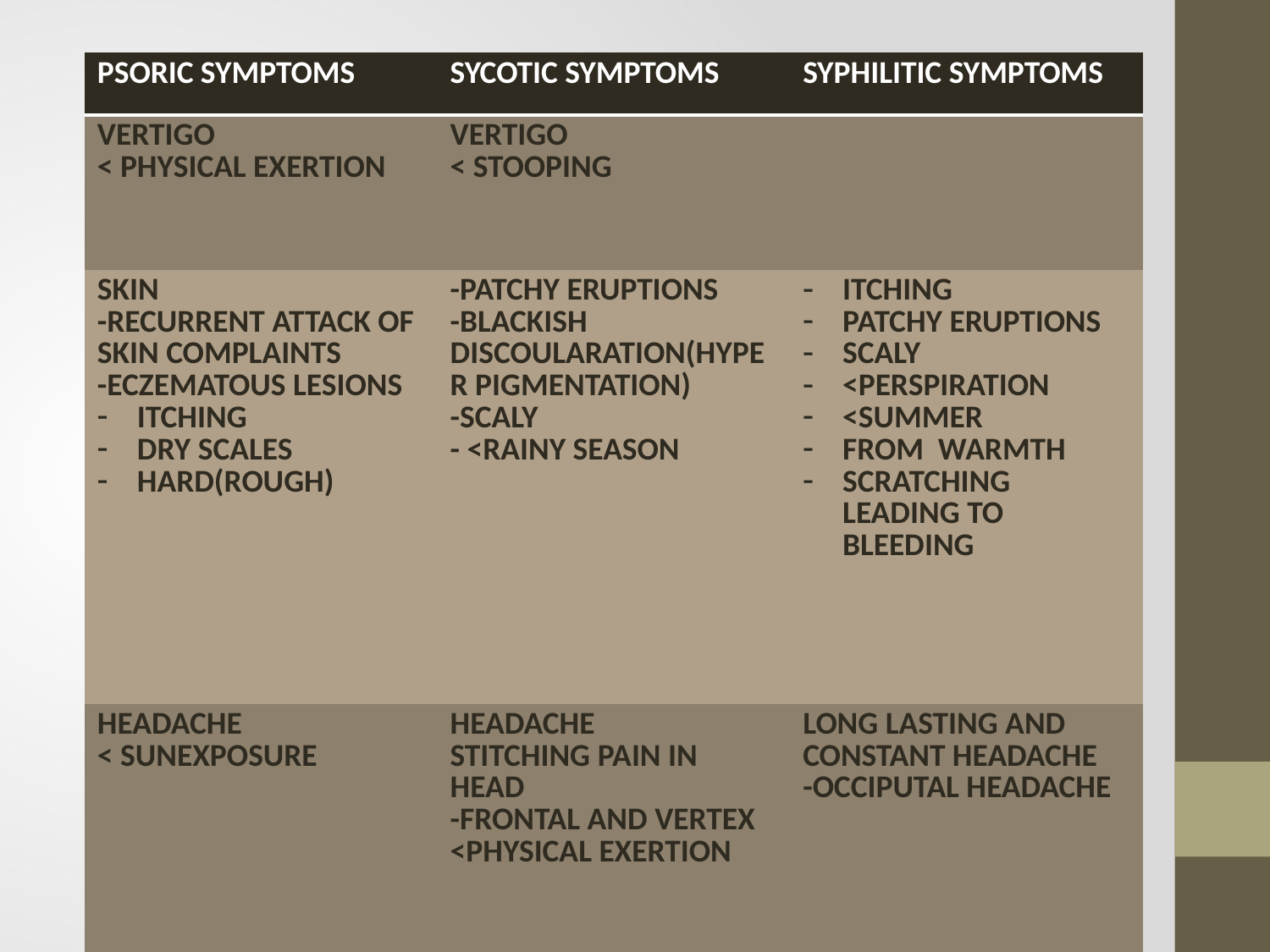

#
| PSORIC SYMPTOMS | SYCOTIC SYMPTOMS | SYPHILITIC SYMPTOMS |
| --- | --- | --- |
| VERTIGO < PHYSICAL EXERTION | VERTIGO < STOOPING |  |
| SKIN -RECURRENT ATTACK OF SKIN COMPLAINTS -ECZEMATOUS LESIONS ITCHING DRY SCALES HARD(ROUGH) | -PATCHY ERUPTIONS -BLACKISH DISCOULARATION(HYPER PIGMENTATION) -SCALY - <RAINY SEASON | ITCHING PATCHY ERUPTIONS SCALY <PERSPIRATION <SUMMER FROM WARMTH SCRATCHING LEADING TO BLEEDING |
| HEADACHE < SUNEXPOSURE | HEADACHE STITCHING PAIN IN HEAD -FRONTAL AND VERTEX <PHYSICAL EXERTION | LONG LASTING AND CONSTANT HEADACHE -OCCIPUTAL HEADACHE |